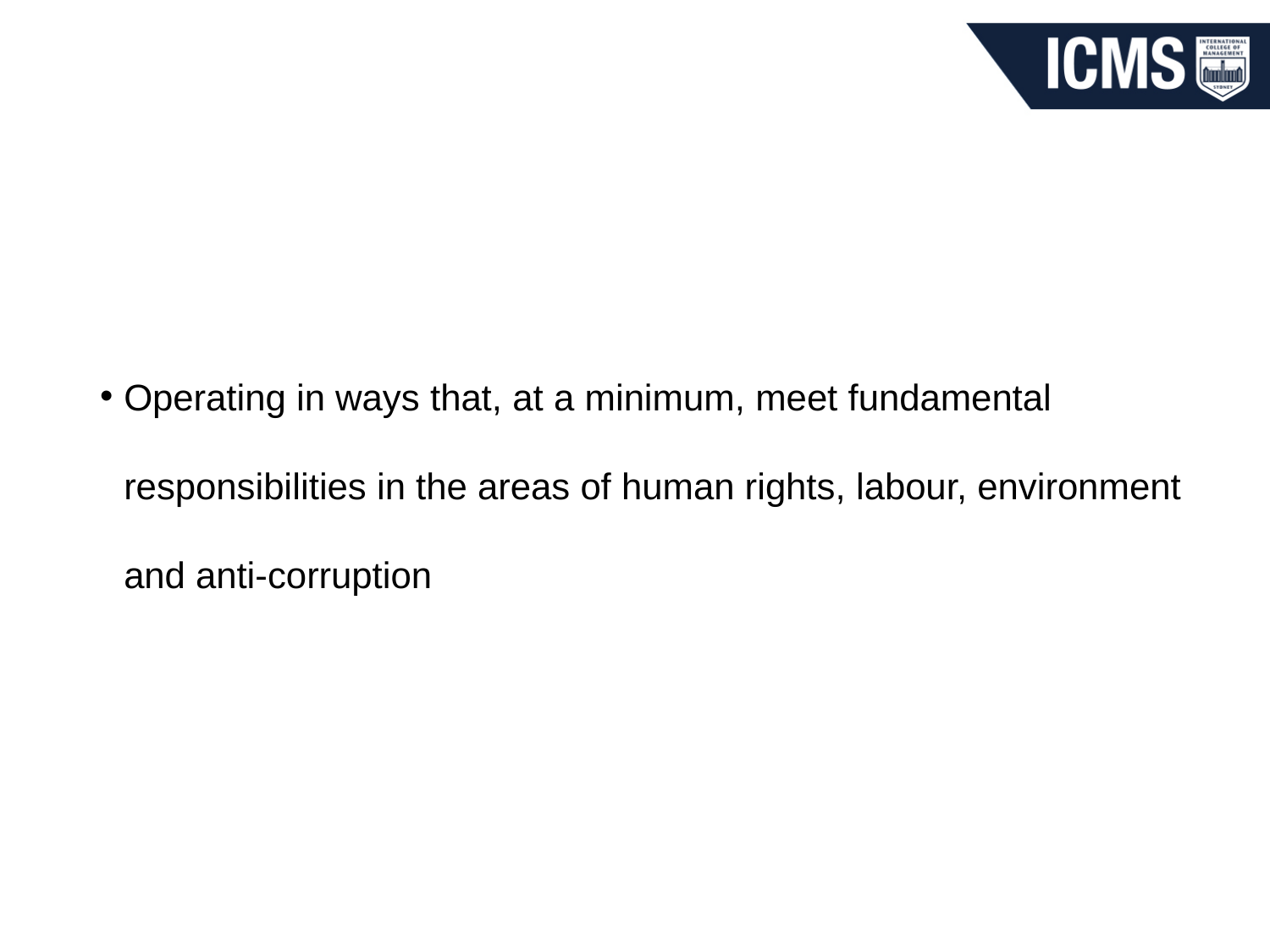

#

Operating in ways that, at a minimum, meet fundamental responsibilities in the areas of human rights, labour, environment and anti-corruption